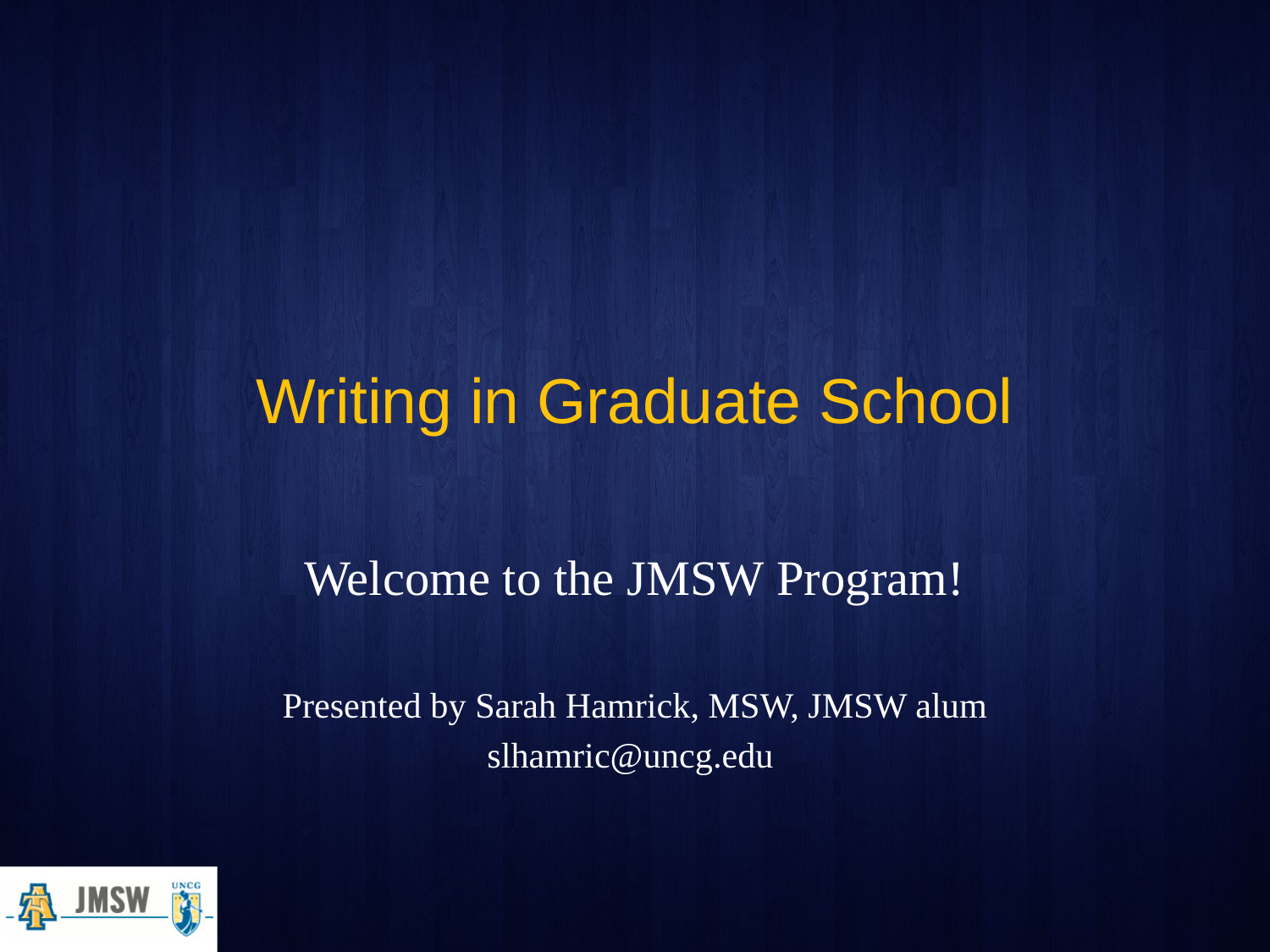

# Writing in Graduate School
Welcome to the JMSW Program!

Presented by Sarah Hamrick, MSW, JMSW alum
slhamric@uncg.edu